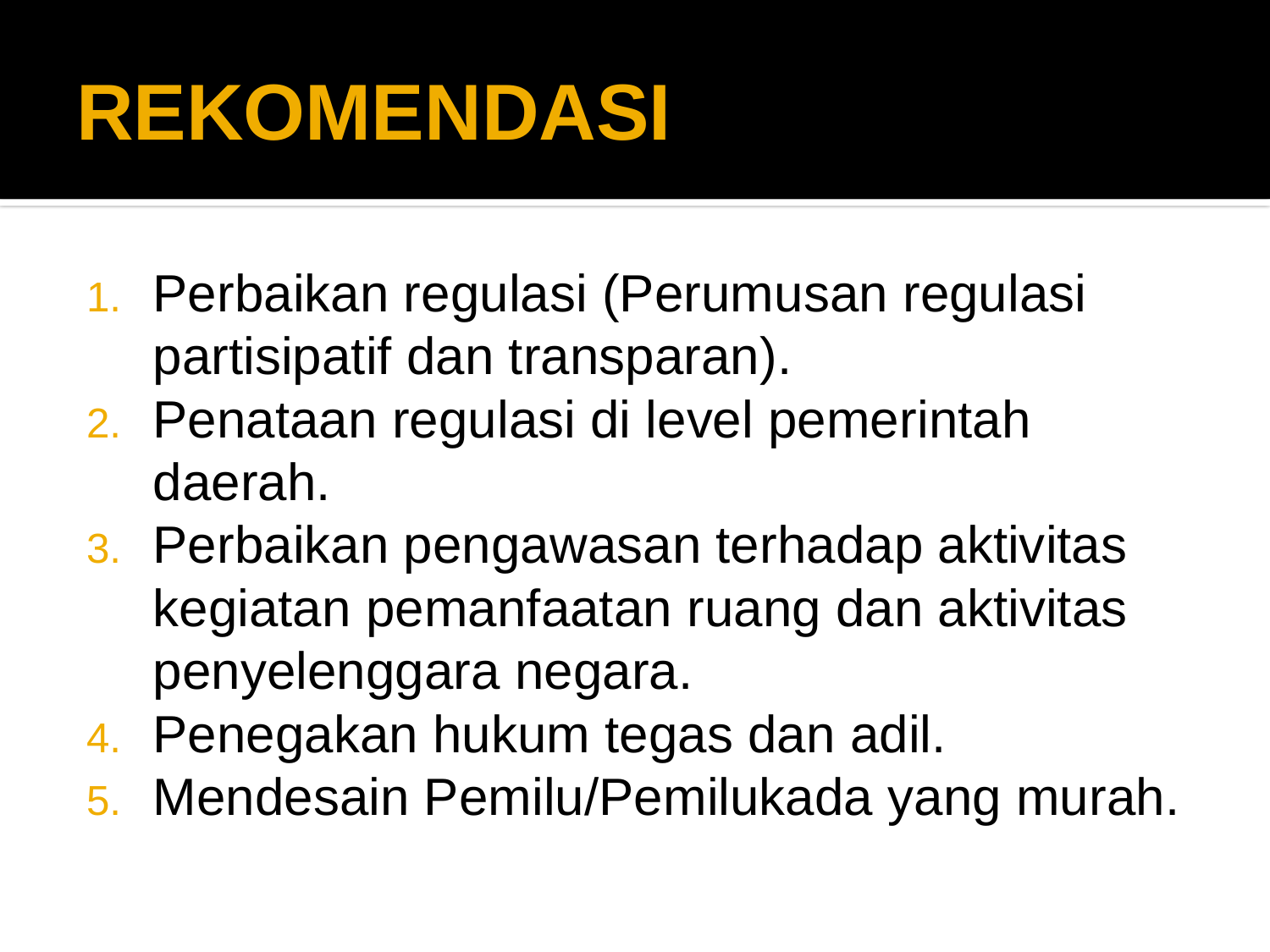

# REKOMENDASI
Perbaikan regulasi (Perumusan regulasi partisipatif dan transparan).
Penataan regulasi di level pemerintah daerah.
Perbaikan pengawasan terhadap aktivitas kegiatan pemanfaatan ruang dan aktivitas penyelenggara negara.
Penegakan hukum tegas dan adil.
Mendesain Pemilu/Pemilukada yang murah.